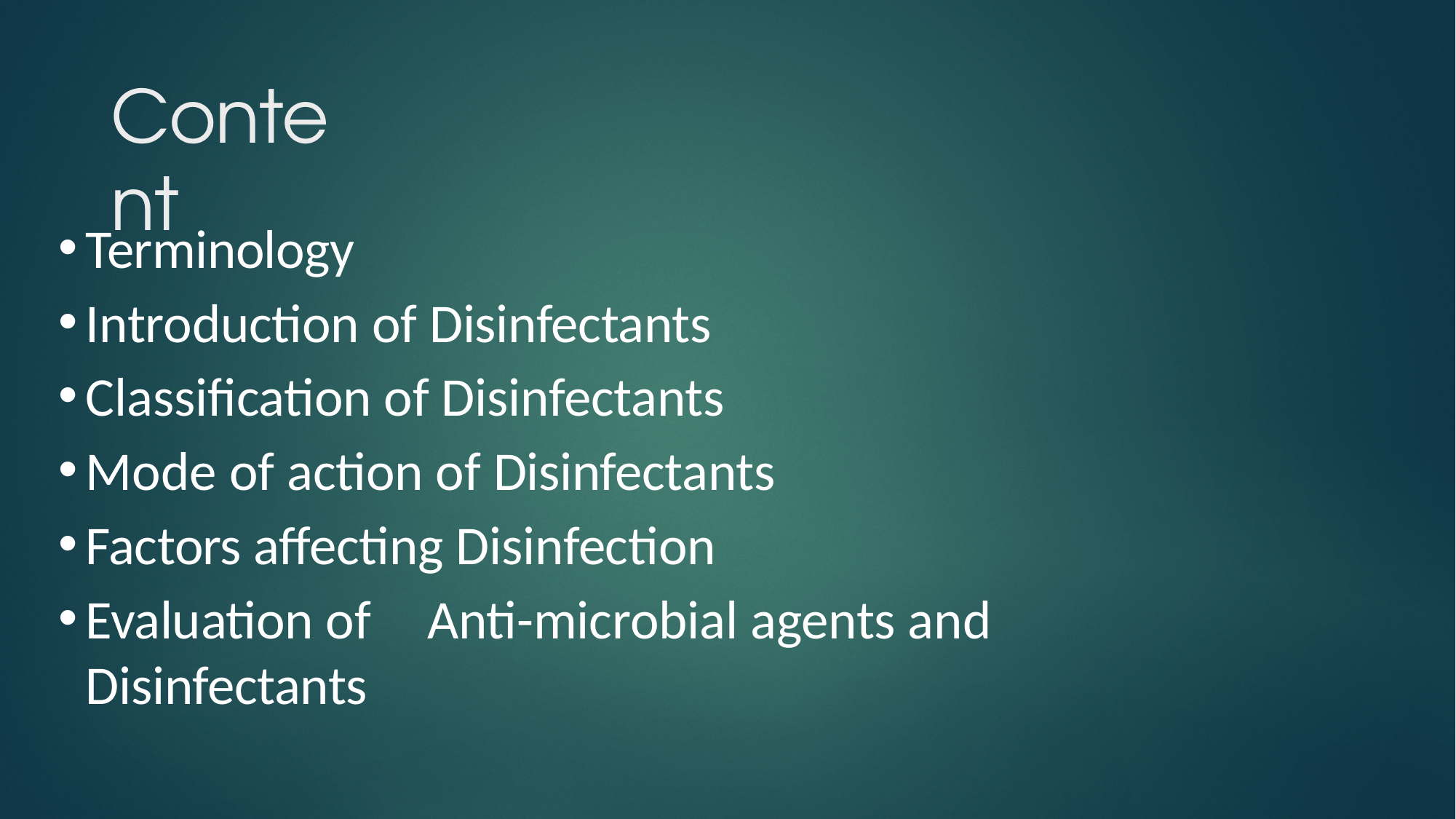

# Content
Terminology
Introduction of Disinfectants
Classification of Disinfectants
Mode of action of Disinfectants
Factors affecting Disinfection
Evaluation of	Anti-microbial agents and Disinfectants